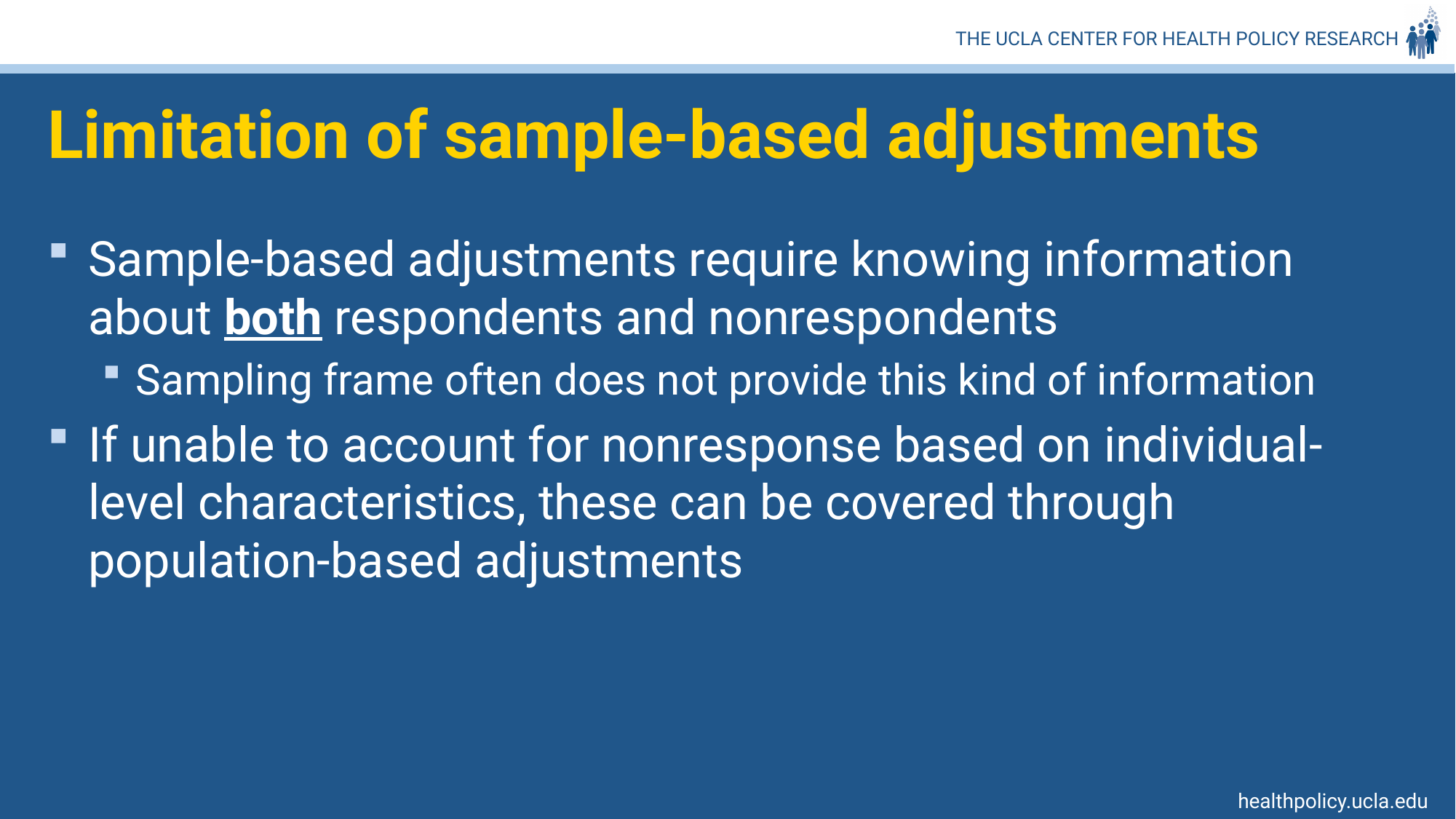

# Limitation of sample-based adjustments
Sample-based adjustments require knowing information about both respondents and nonrespondents
Sampling frame often does not provide this kind of information
If unable to account for nonresponse based on individual-level characteristics, these can be covered through population-based adjustments